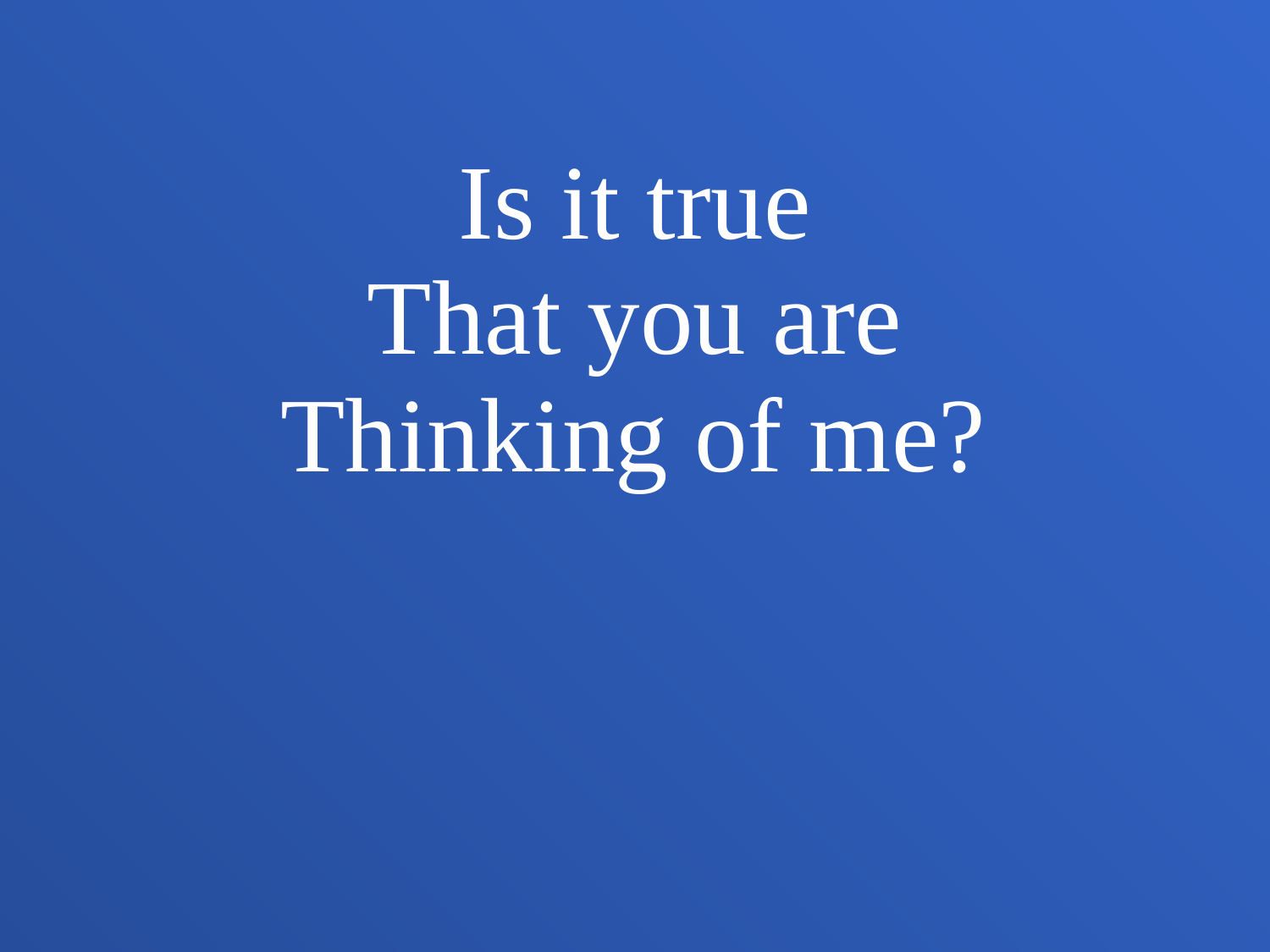

Is it true
That you are
Thinking of me?